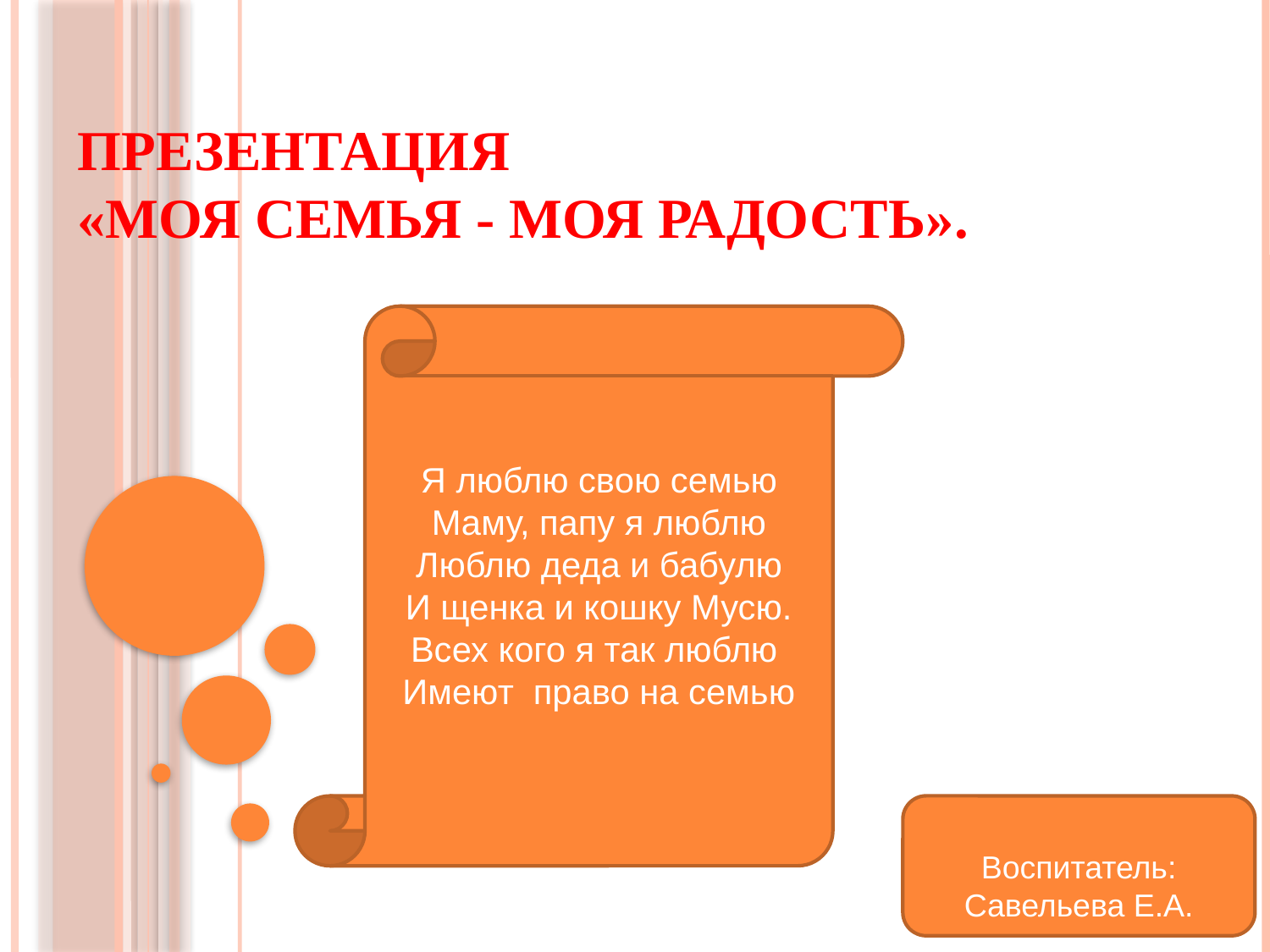

# Презентация «Моя семья - моя радость».
Я люблю свою семью
Маму, папу я люблю
Люблю деда и бабулю
И щенка и кошку Мусю.
Всех кого я так люблю
Имеют  право на семью

Воспитатель: Савельева Е.А.